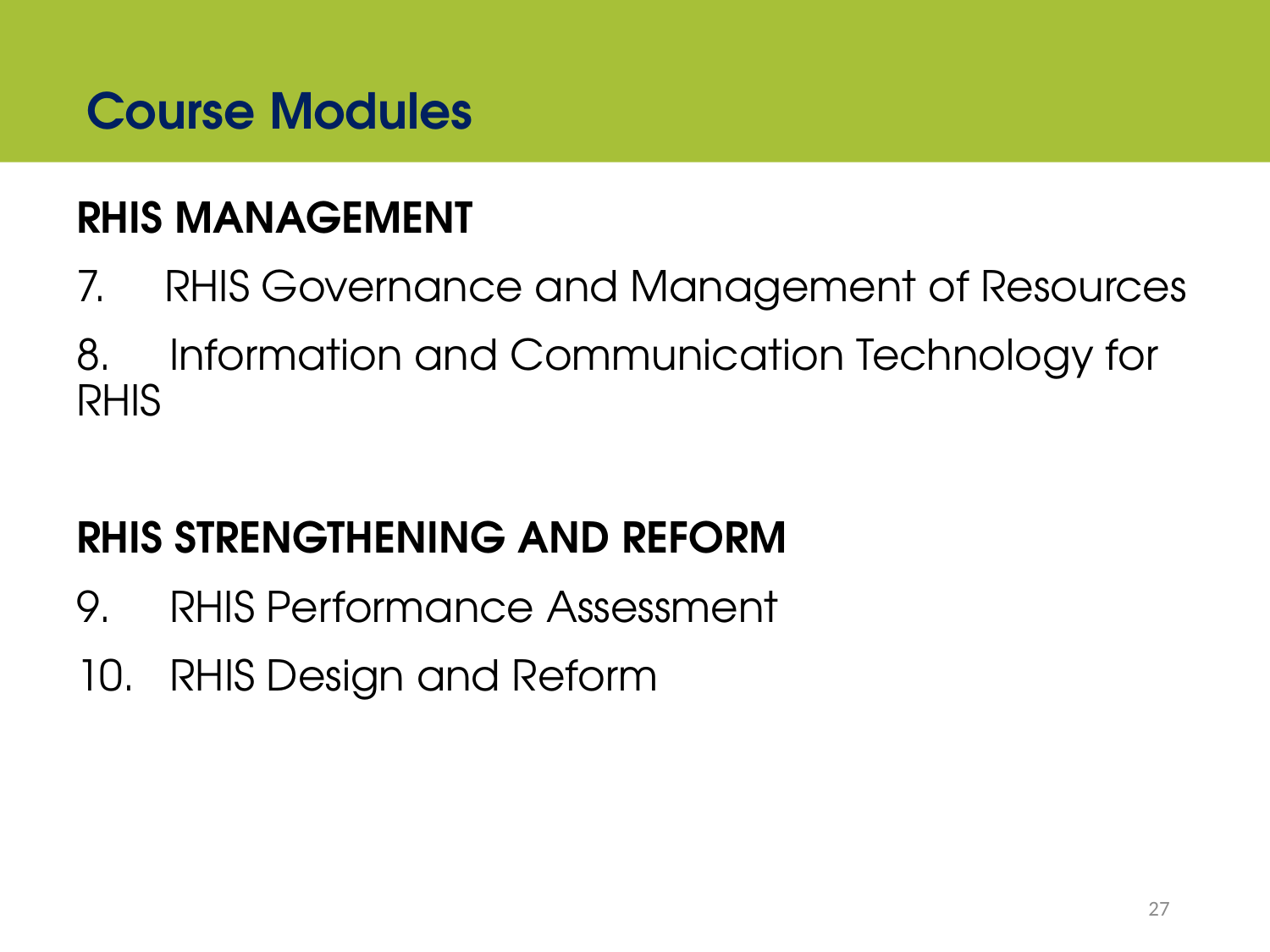

# Course Modules
RHIS MANAGEMENT
7.     RHIS Governance and Management of Resources
8.     Information and Communication Technology for RHIS

RHIS STRENGTHENING AND REFORM
9.     RHIS Performance Assessment
10.   RHIS Design and Reform
27